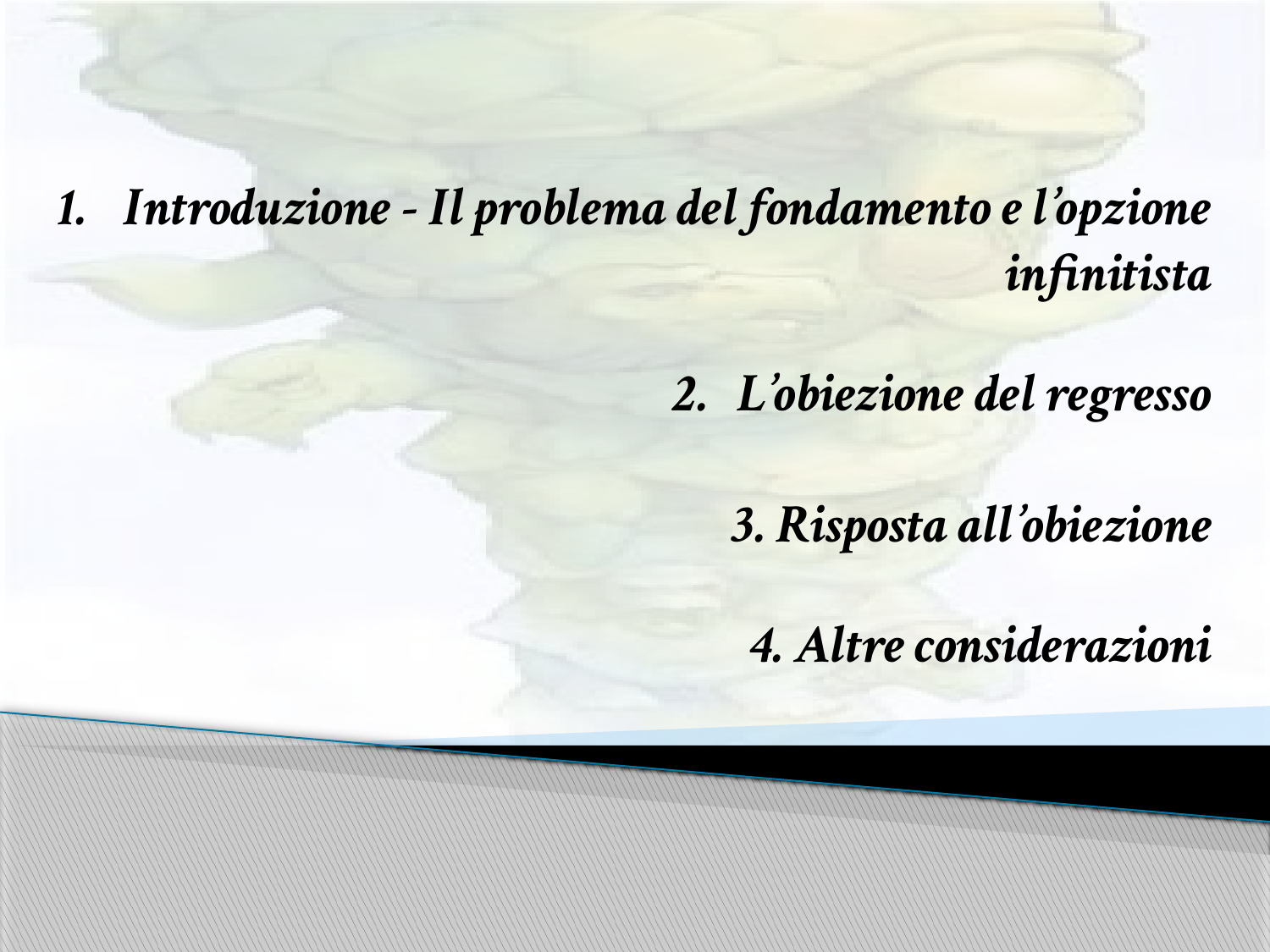

#
Introduzione - Il problema del fondamento e l’opzione infinitista

L’obiezione del regresso

3. Risposta all’obiezione

4. Altre considerazioni

5. Conclusioni

Turtles All the Way Down
4